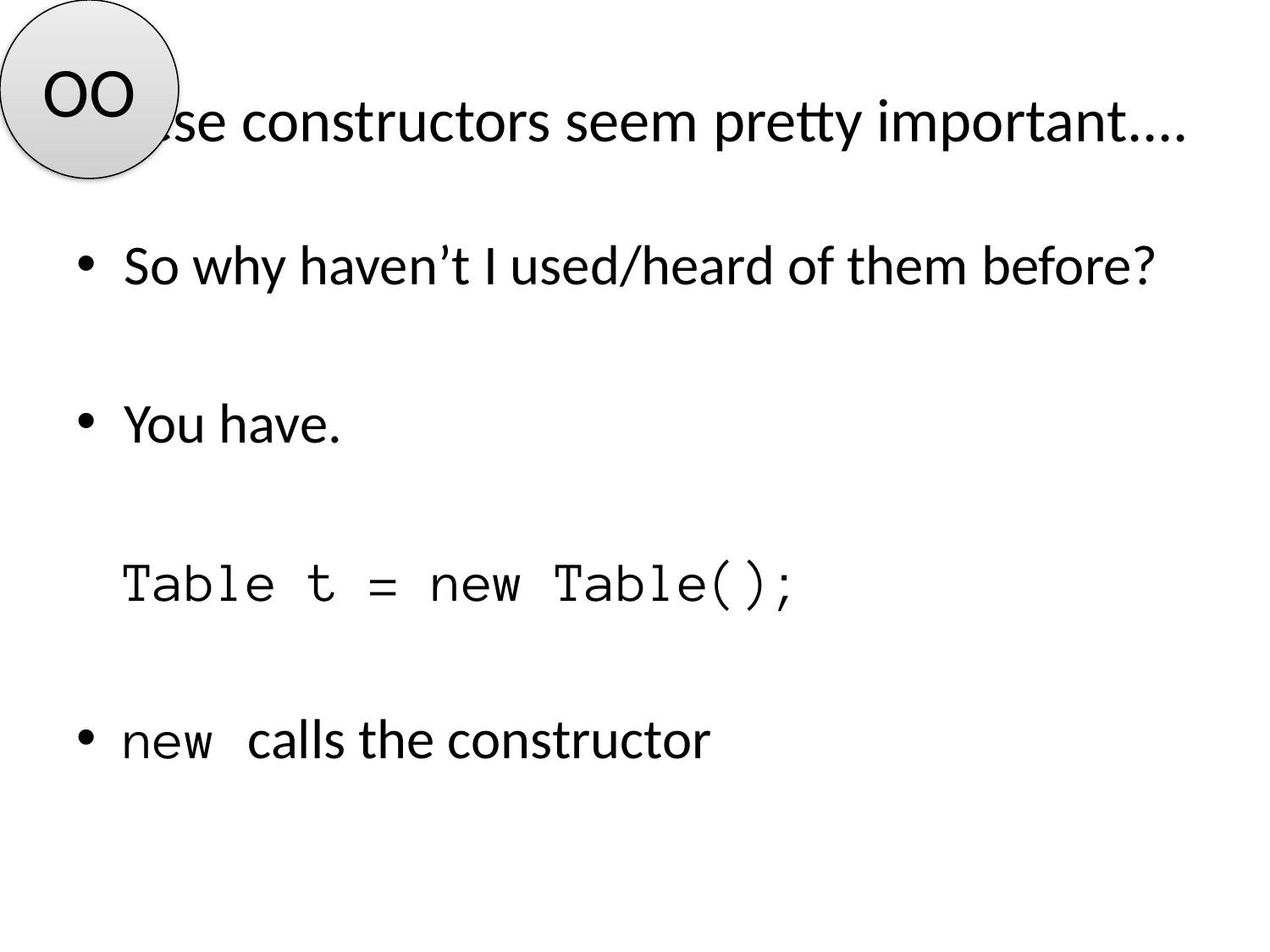

OO
# These constructors seem pretty important....
So why haven’t I used/heard of them before?

You have.

	Table t = new Table();

new calls the constructor